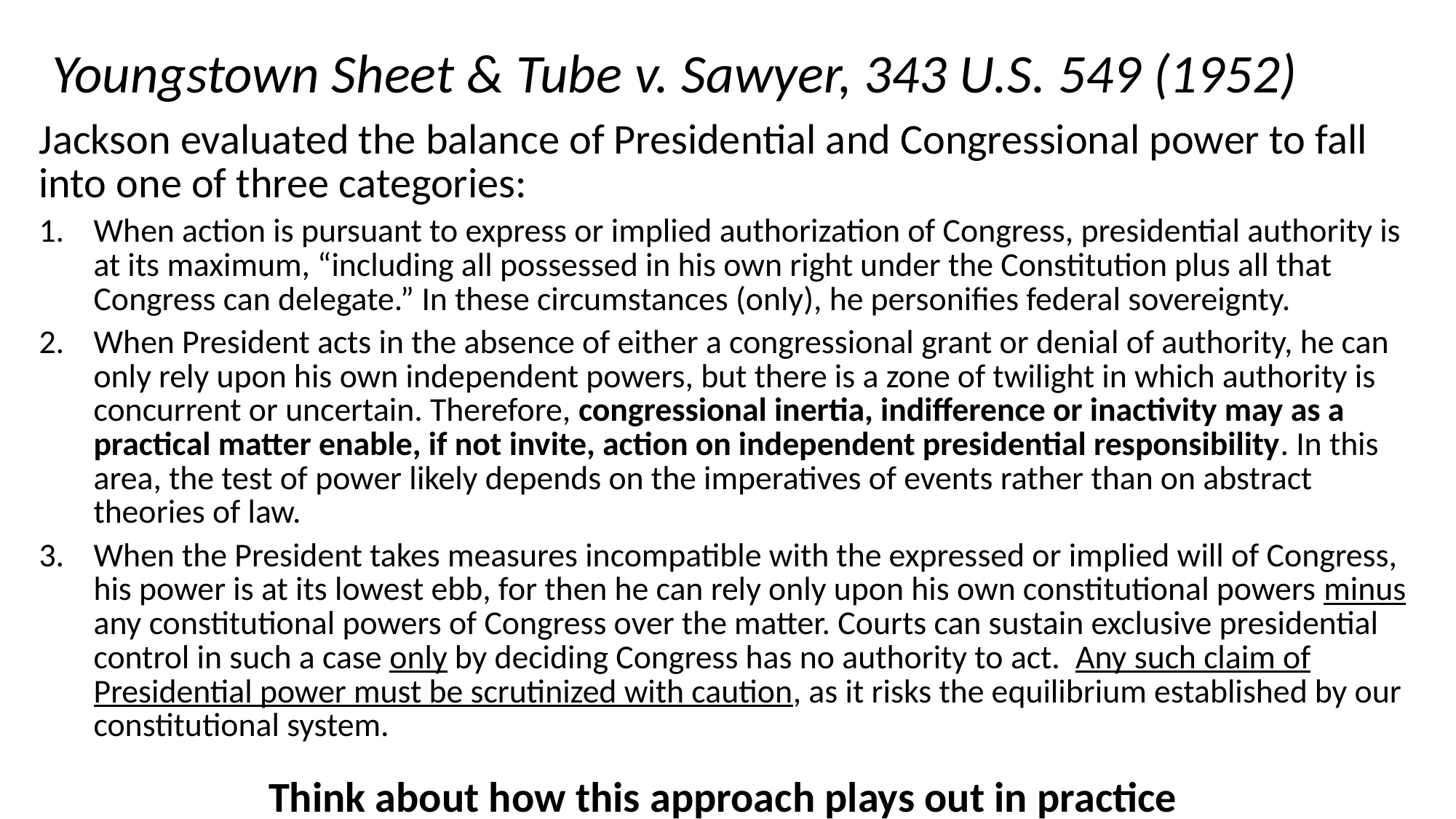

# Youngstown Sheet & Tube v. Sawyer, 343 U.S. 549 (1952)
Jackson evaluated the balance of Presidential and Congressional power to fall into one of three categories:
When action is pursuant to express or implied authorization of Congress, presidential authority is at its maximum, “including all possessed in his own right under the Constitution plus all that Congress can delegate.” In these circumstances (only), he personifies federal sovereignty.
When President acts in the absence of either a congressional grant or denial of authority, he can only rely upon his own independent powers, but there is a zone of twilight in which authority is concurrent or uncertain. Therefore, congressional inertia, indifference or inactivity may as a practical matter enable, if not invite, action on independent presidential responsibility. In this area, the test of power likely depends on the imperatives of events rather than on abstract theories of law.
When the President takes measures incompatible with the expressed or implied will of Congress, his power is at its lowest ebb, for then he can rely only upon his own constitutional powers minus any constitutional powers of Congress over the matter. Courts can sustain exclusive presidential control in such a case only by deciding Congress has no authority to act.  Any such claim of Presidential power must be scrutinized with caution, as it risks the equilibrium established by our constitutional system.

Think about how this approach plays out in practice